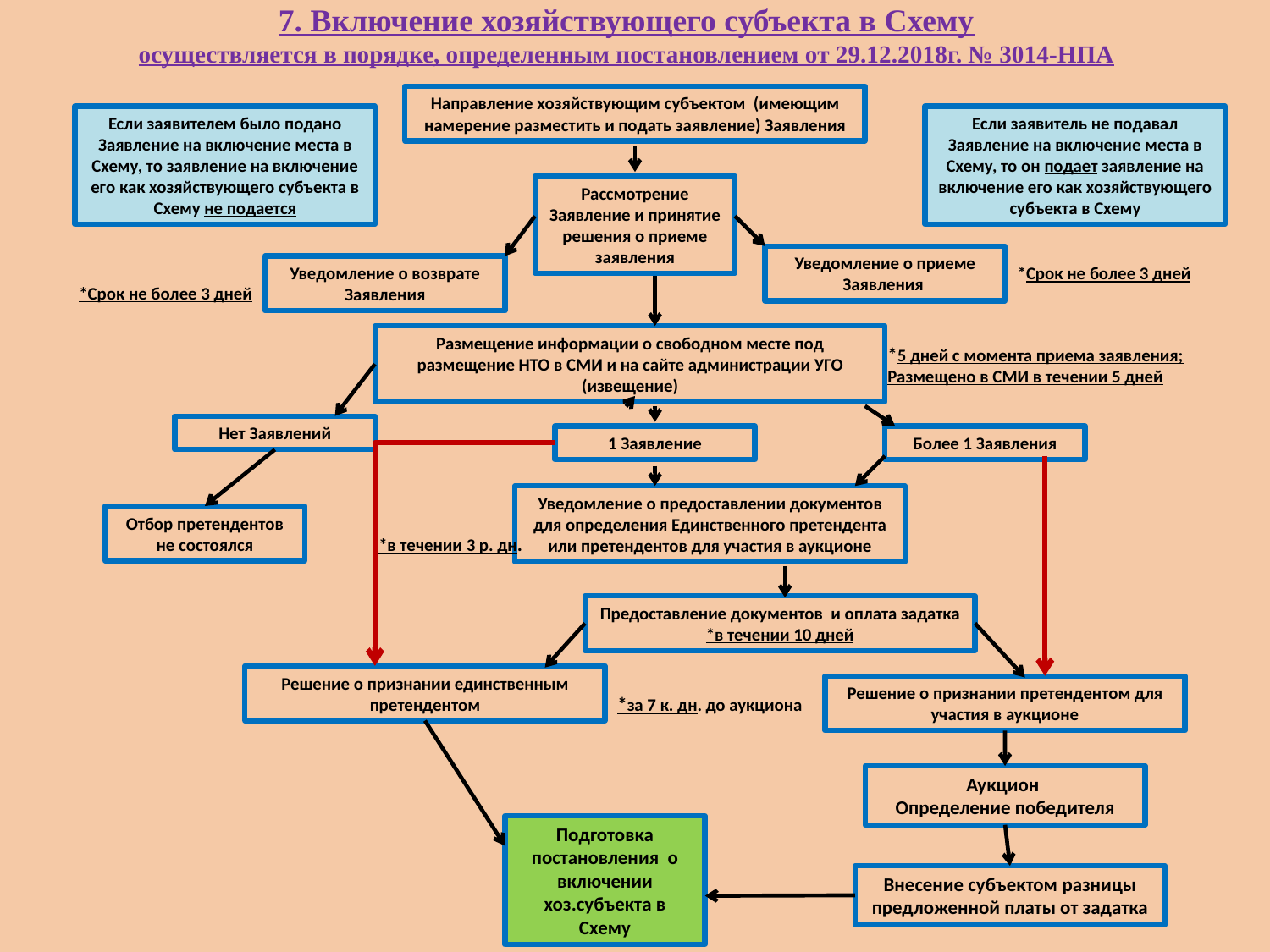

# 7. Включение хозяйствующего субъекта в Схему осуществляется в порядке, определенным постановлением от 29.12.2018г. № 3014-НПА
Направление хозяйствующим субъектом  (имеющим намерение разместить и подать заявление) Заявления
Если заявителем было подано Заявление на включение места в Схему, то заявление на включение его как хозяйствующего субъекта в Схему не подается
Если заявитель не подавал Заявление на включение места в Схему, то он подает заявление на включение его как хозяйствующего субъекта в Схему
Рассмотрение Заявление и принятие решения о приеме заявления
Уведомление о приеме Заявления

Уведомление о возврате Заявления
*Срок не более 3 дней
*Срок не более 3 дней
Размещение информации о свободном месте под размещение НТО в СМИ и на сайте администрации УГО (извещение)
*5 дней с момента приема заявления;
Размещено в СМИ в течении 5 дней
Нет Заявлений
1 Заявление
Более 1 Заявления

Уведомление о предоставлении документов для определения Единственного претендента или претендентов для участия в аукционе
Отбор претендентов не состоялся
*в течении 3 р. дн.
Предоставление документов  и оплата задатка
*в течении 10 дней
Решение о признании единственным претендентом
Решение о признании претендентом для участия в аукционе
*за 7 к. дн. до аукциона
Аукцион
Определение победителя
Подготовка постановления  о включении хоз.субъекта в Схему
Внесение субъектом разницы предложенной платы от задатка